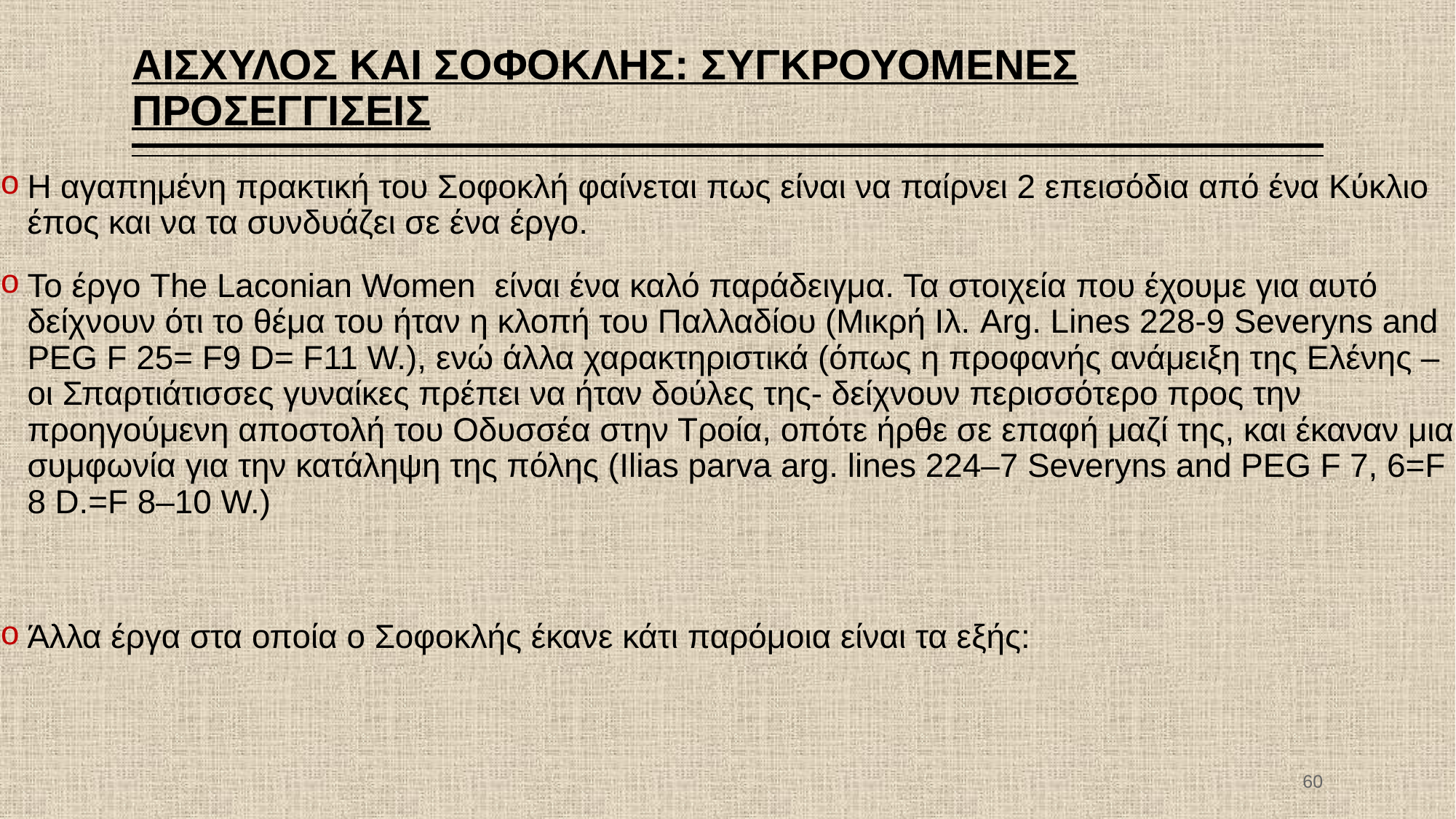

# ΑΙΣΧΥΛΟΣ ΚΑΙ ΣΟΦΟΚΛΗΣ: ΣΥΓΚΡΟΥΟΜΕΝΕΣ ΠΡΟΣΕΓΓΙΣΕΙΣ
Η αγαπημένη πρακτική του Σοφοκλή φαίνεται πως είναι να παίρνει 2 επεισόδια από ένα Κύκλιο έπος και να τα συνδυάζει σε ένα έργο.
Το έργο The Laconian Women  είναι ένα καλό παράδειγμα. Τα στοιχεία που έχουμε για αυτό δείχνουν ότι το θέμα του ήταν η κλοπή του Παλλαδίου (Μικρή Ιλ. Arg. Lines 228-9 Severyns and PEG F 25= F9 D= F11 W.), ενώ άλλα χαρακτηριστικά (όπως η προφανής ανάμειξη της Ελένης –οι Σπαρτιάτισσες γυναίκες πρέπει να ήταν δούλες της- δείχνουν περισσότερο προς την προηγούμενη αποστολή του Οδυσσέα στην Τροία, οπότε ήρθε σε επαφή μαζί της, και έκαναν μια συμφωνία για την κατάληψη της πόλης (Ilias parva arg. lines 224–7 Severyns and PEG F 7, 6=F 8 D.=F 8–10 W.)
Άλλα έργα στα οποία ο Σοφοκλής έκανε κάτι παρόμοια είναι τα εξής:
60